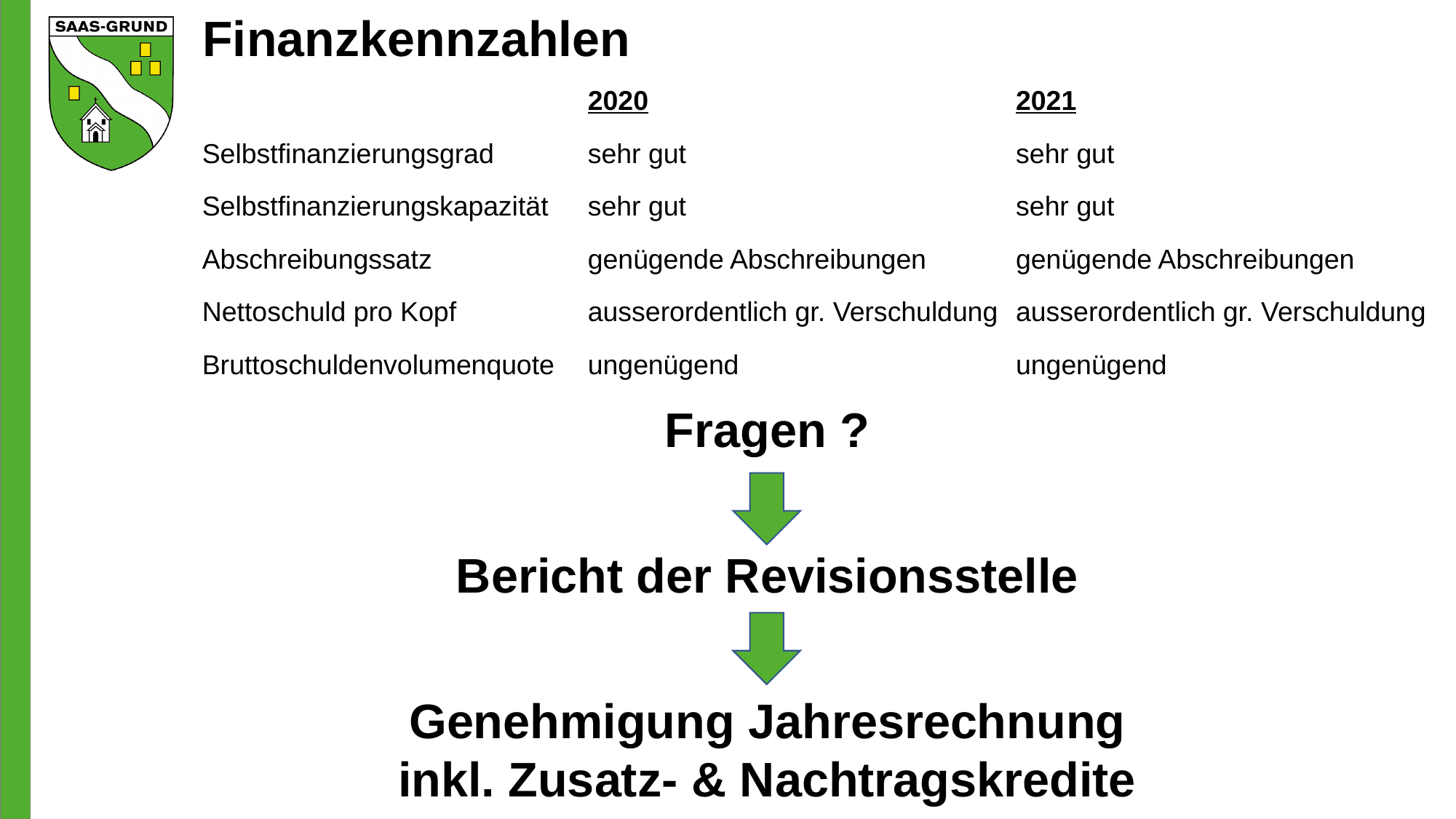

# Finanzkennzahlen
 	2020	2021
Selbstfinanzierungsgrad	sehr gut	sehr gut
Selbstfinanzierungskapazität	sehr gut	sehr gut
Abschreibungssatz	genügende Abschreibungen	genügende Abschreibungen
Nettoschuld pro Kopf	ausserordentlich gr. Verschuldung	ausserordentlich gr. Verschuldung
Bruttoschuldenvolumenquote	ungenügend	ungenügend
Fragen ?

Bericht der Revisionsstelle

Genehmigung Jahresrechnung
inkl. Zusatz- & Nachtragskredite